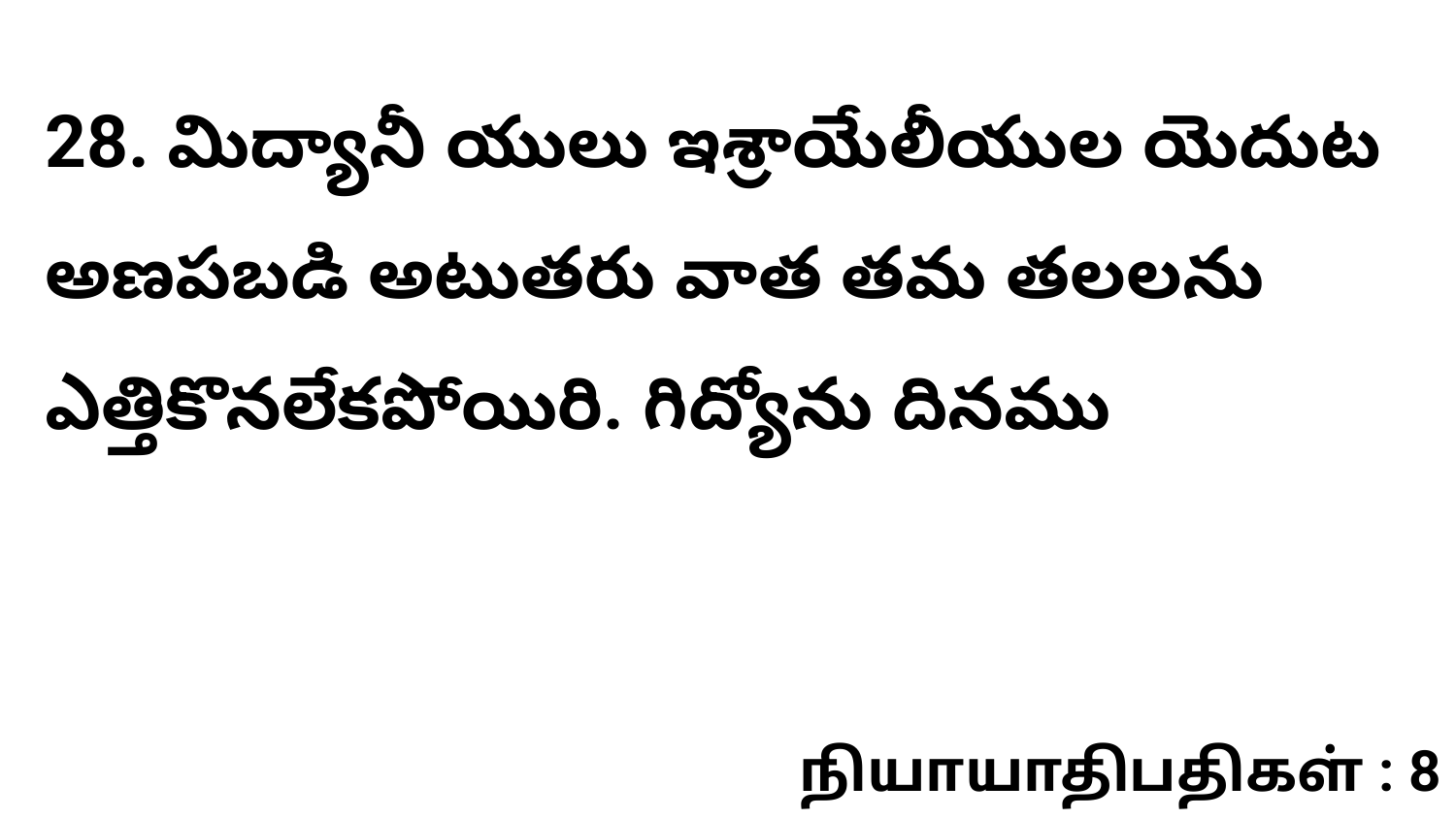

28. మిద్యానీ యులు ఇశ్రాయేలీయుల యెదుట అణపబడి అటుతరు వాత తమ తలలను ఎత్తికొనలేకపోయిరి. గిద్యోను దినము
நியாயாதிபதிகள் : 8